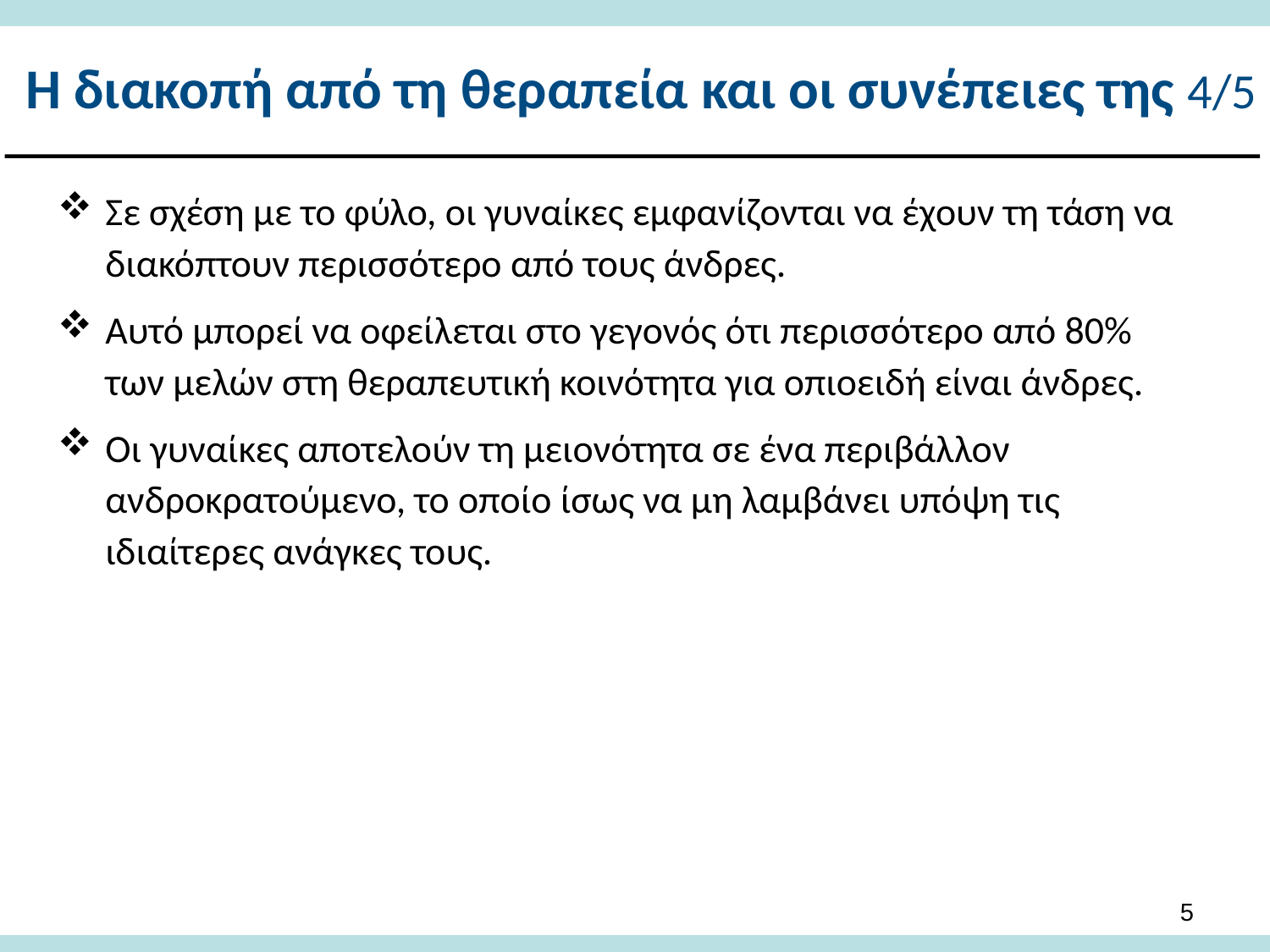

# Η διακοπή από τη θεραπεία και οι συνέπειες της 4/5
Σε σχέση με το φύλο, οι γυναίκες εμφανίζονται να έχουν τη τάση να διακόπτουν περισσότερο από τους άνδρες.
Αυτό μπορεί να οφείλεται στο γεγονός ότι περισσότερο από 80% των μελών στη θεραπευτική κοινότητα για οπιοειδή είναι άνδρες.
Οι γυναίκες αποτελούν τη μειονότητα σε ένα περιβάλλον ανδροκρατούμενο, το οποίο ίσως να μη λαμβάνει υπόψη τις ιδιαίτερες ανάγκες τους.
5